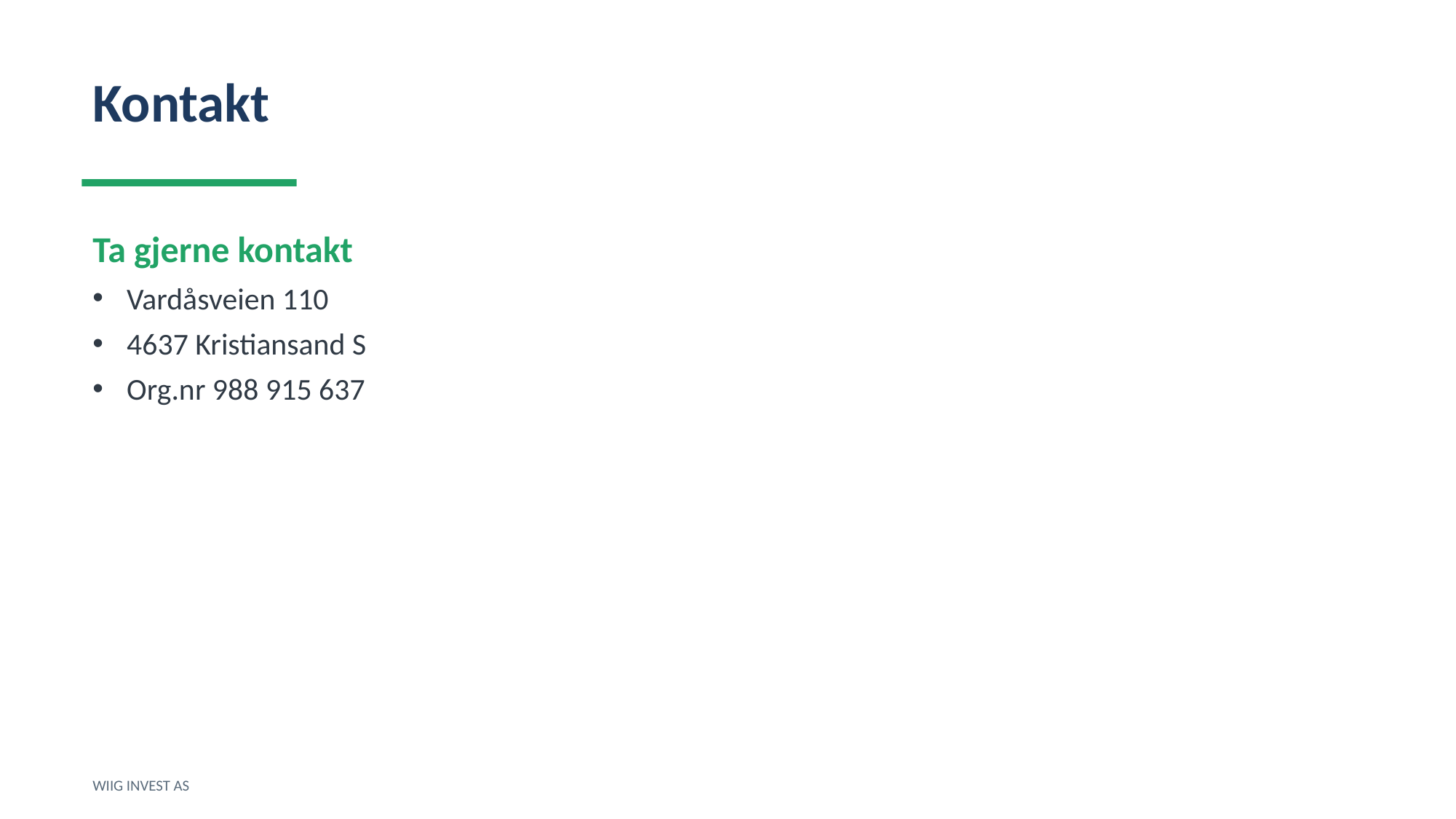

Kontakt

Ta gjerne kontakt
Vardåsveien 110
4637 Kristiansand S
Org.nr 988 915 637
WIIG INVEST AS